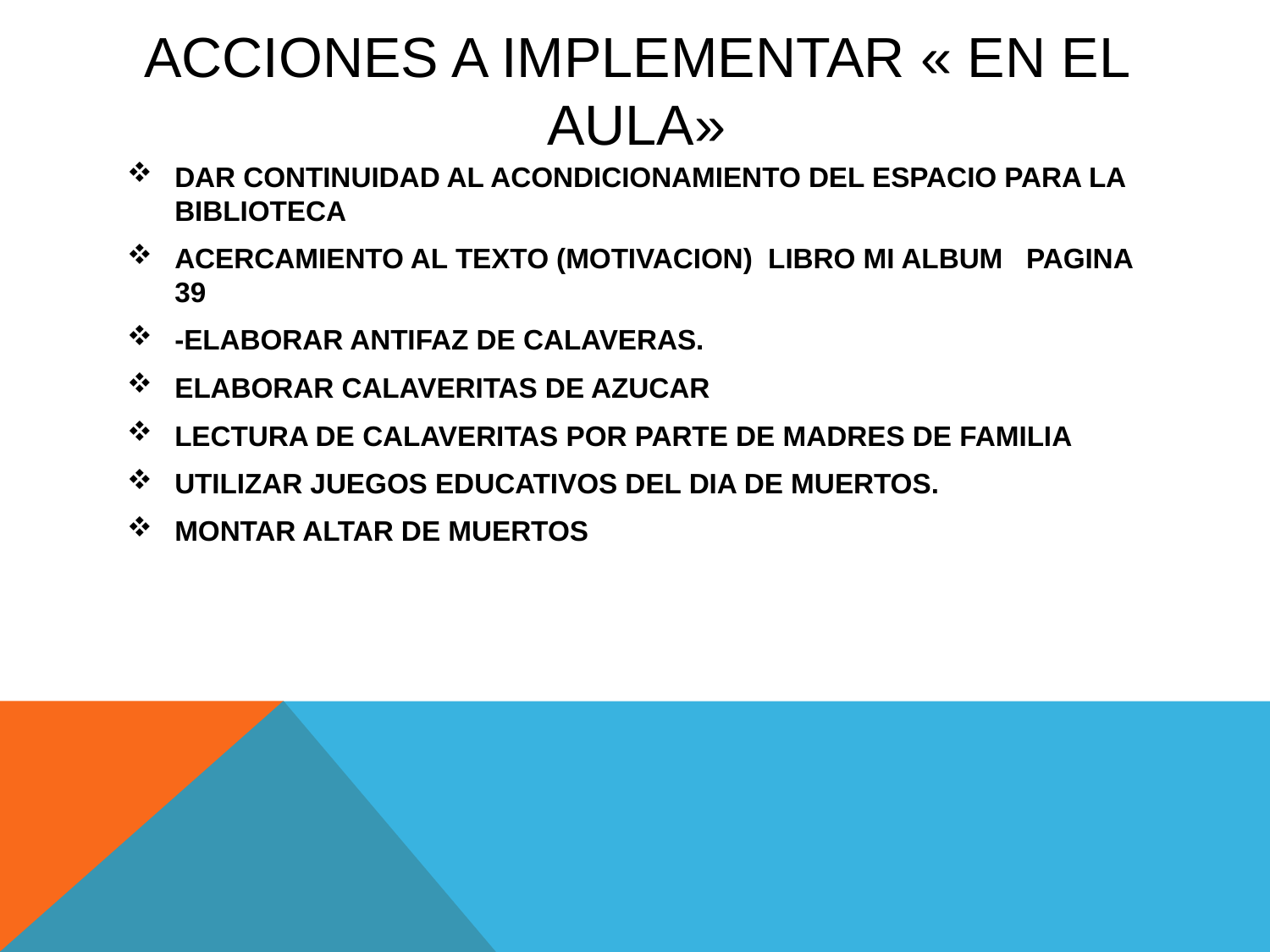

# ACCIONES A IMPLEMENTAR « EN EL AULA»
DAR CONTINUIDAD AL ACONDICIONAMIENTO DEL ESPACIO PARA LA BIBLIOTECA
ACERCAMIENTO AL TEXTO (MOTIVACION)  LIBRO MI ALBUM   PAGINA 39
-ELABORAR ANTIFAZ DE CALAVERAS.
ELABORAR CALAVERITAS DE AZUCAR
LECTURA DE CALAVERITAS POR PARTE DE MADRES DE FAMILIA
UTILIZAR JUEGOS EDUCATIVOS DEL DIA DE MUERTOS.
MONTAR ALTAR DE MUERTOS